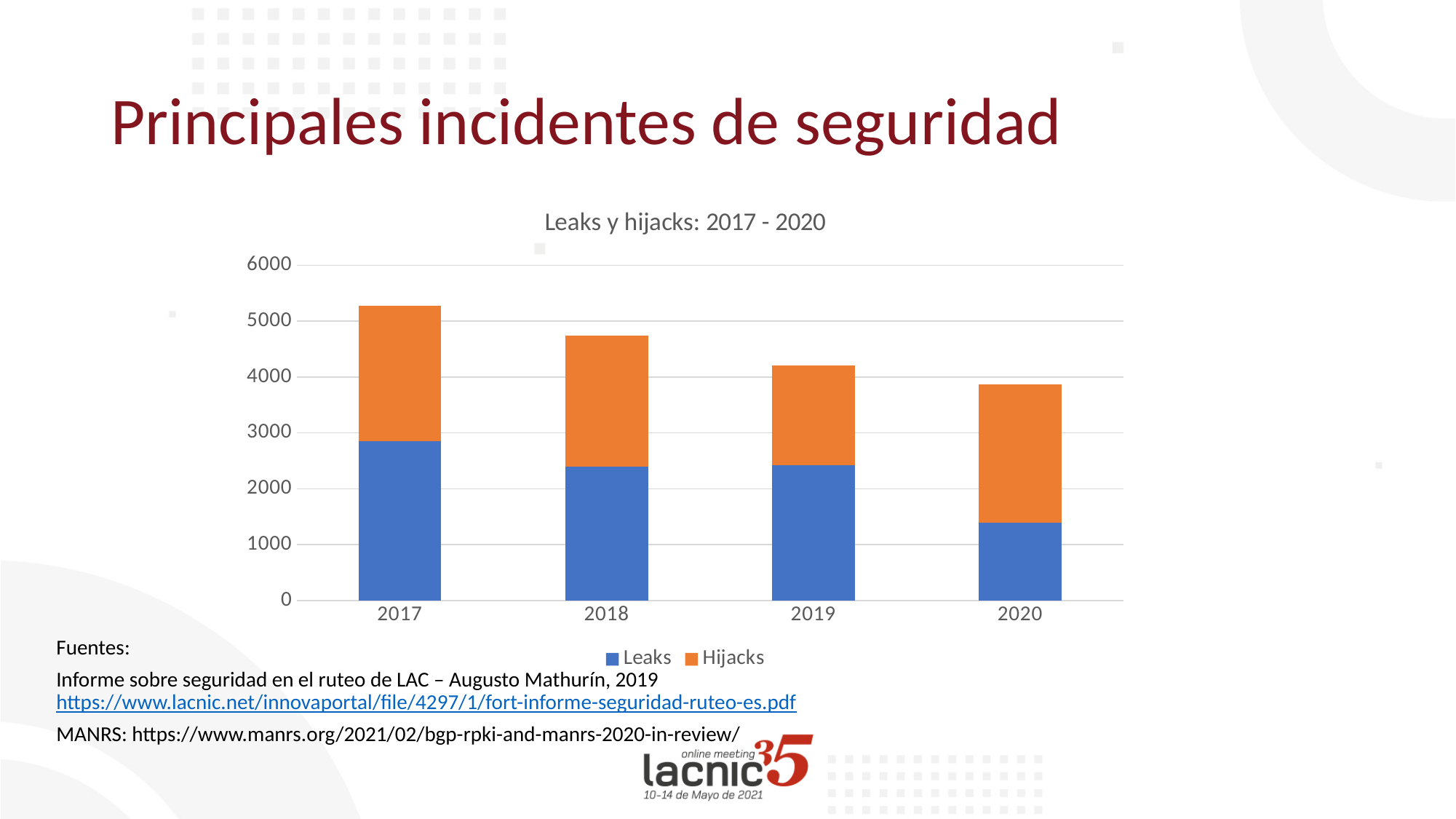

# Principales incidentes de seguridad

### Chart: Leaks y hijacks: 2017 - 2020

| Category | Leaks | Hijacks |
|---|---|---|
| 2017 | 2848.0 | 2427.0 |
| 2018 | 2402.0 | 2334.0 |
| 2019 | 2420.0 | 1782.0 |
| 2020 | 1396.0 | 2477.0 |
Fuentes:
Informe sobre seguridad en el ruteo de LAC – Augusto Mathurín, 2019 https://www.lacnic.net/innovaportal/file/4297/1/fort-informe-seguridad-ruteo-es.pdf
MANRS: https://www.manrs.org/2021/02/bgp-rpki-and-manrs-2020-in-review/